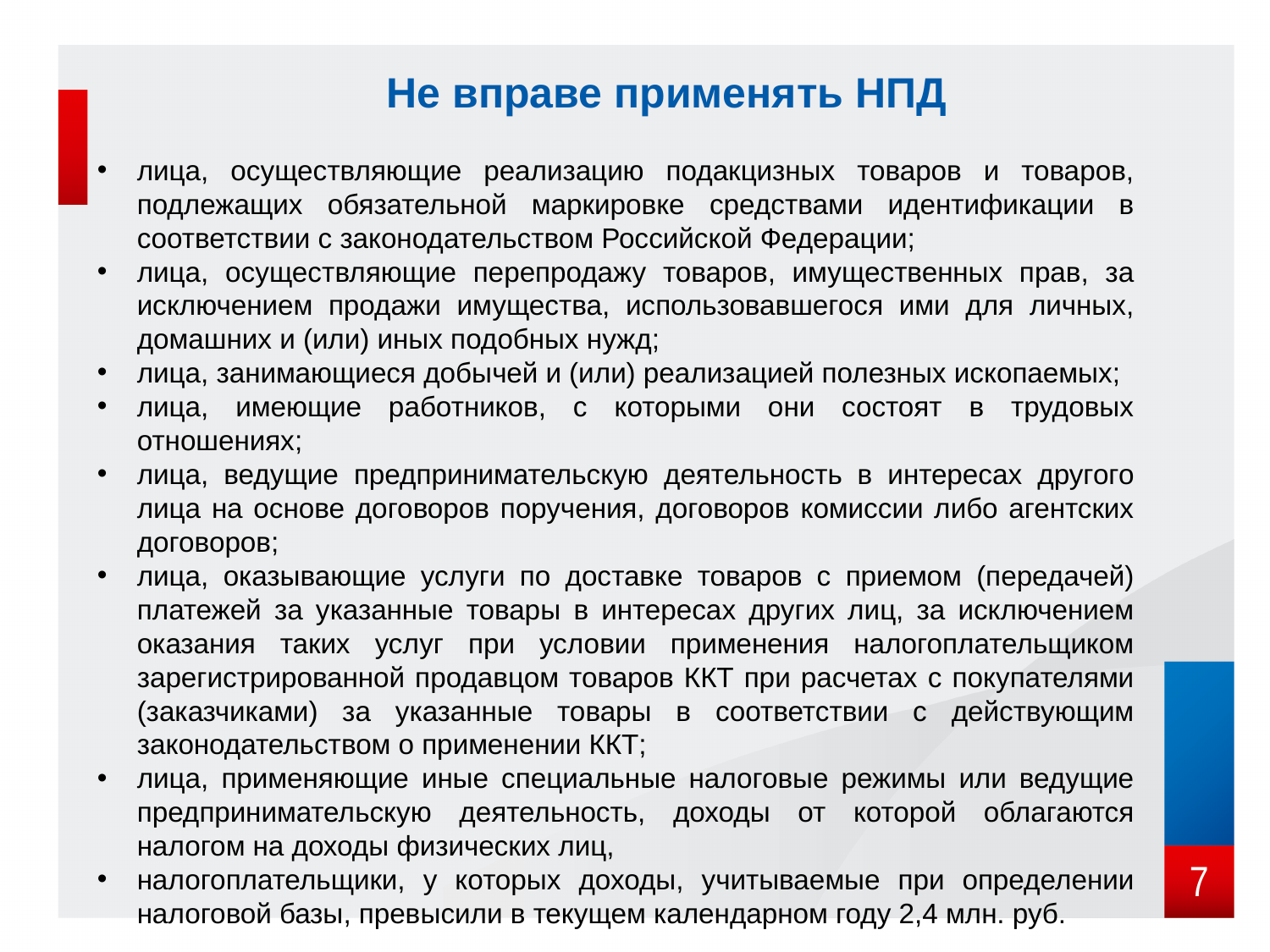

Не вправе применять НПД
лица, осуществляющие реализацию подакцизных товаров и товаров, подлежащих обязательной маркировке средствами идентификации в соответствии с законодательством Российской Федерации;
лица, осуществляющие перепродажу товаров, имущественных прав, за исключением продажи имущества, использовавшегося ими для личных, домашних и (или) иных подобных нужд;
лица, занимающиеся добычей и (или) реализацией полезных ископаемых;
лица, имеющие работников, с которыми они состоят в трудовых отношениях;
лица, ведущие предпринимательскую деятельность в интересах другого лица на основе договоров поручения, договоров комиссии либо агентских договоров;
лица, оказывающие услуги по доставке товаров с приемом (передачей) платежей за указанные товары в интересах других лиц, за исключением оказания таких услуг при условии применения налогоплательщиком зарегистрированной продавцом товаров ККТ при расчетах с покупателями (заказчиками) за указанные товары в соответствии с действующим законодательством о применении ККТ;
лица, применяющие иные специальные налоговые режимы или ведущие предпринимательскую деятельность, доходы от которой облагаются налогом на доходы физических лиц,
налогоплательщики, у которых доходы, учитываемые при определении налоговой базы, превысили в текущем календарном году 2,4 млн. руб.

7